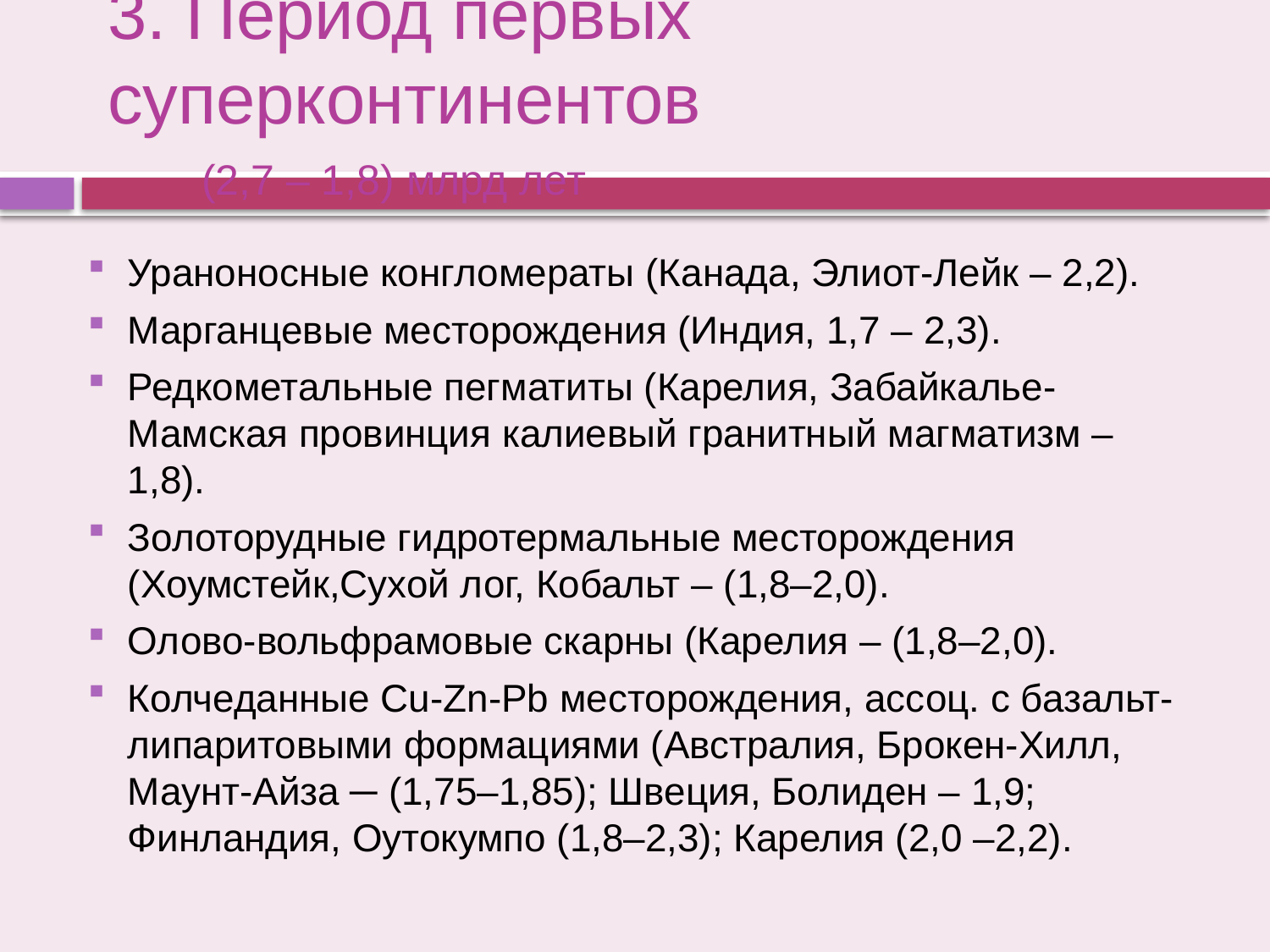

# 3. Период первых суперконтинентов (2,7 – 1,8) млрд лет
Ураноносные конгломераты (Канада, Элиот-Лейк – 2,2).
Марганцевые месторождения (Индия, 1,7 – 2,3).
Редкометальные пегматиты (Карелия, Забайкалье-Мамская провинция калиевый гранитный магматизм – 1,8).
Золоторудные гидротермальные месторождения (Хоумстейк,Сухой лог, Кобальт – (1,8–2,0).
Олово-вольфрамовые скарны (Карелия – (1,8–2,0).
Колчеданные Cu-Zn-Pb месторождения, ассоц. с базальт-липаритовыми формациями (Австралия, Брокен-Хилл, Маунт-Айза ─ (1,75–1,85); Швеция, Болиден – 1,9; Финландия, Оутокумпо (1,8–2,3); Карелия (2,0 –2,2).